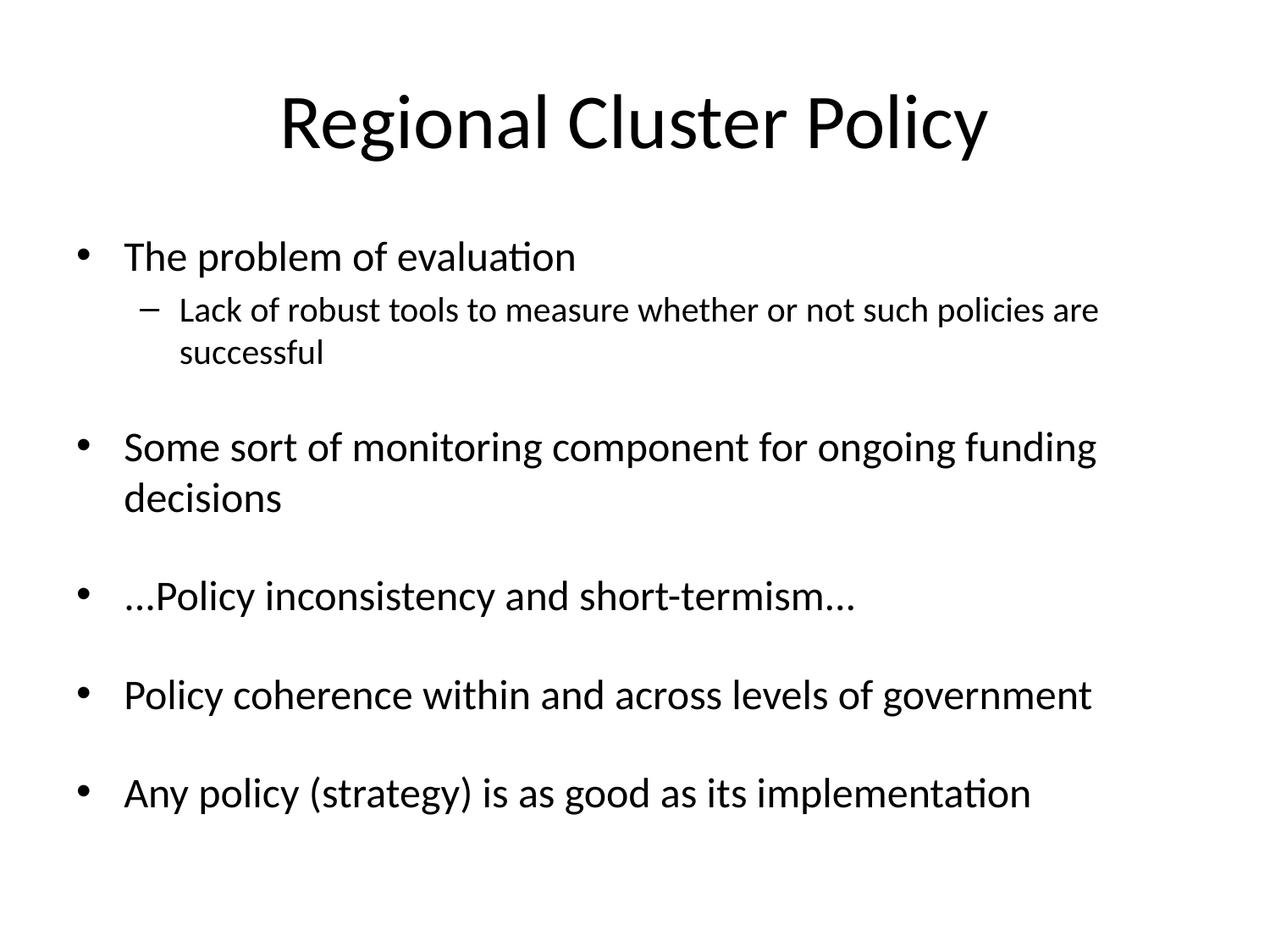

# Regional Cluster Policy
The problem of evaluation
Lack of robust tools to measure whether or not such policies are successful

Some sort of monitoring component for ongoing funding decisions

...Policy inconsistency and short-termism...

Policy coherence within and across levels of government

Any policy (strategy) is as good as its implementation